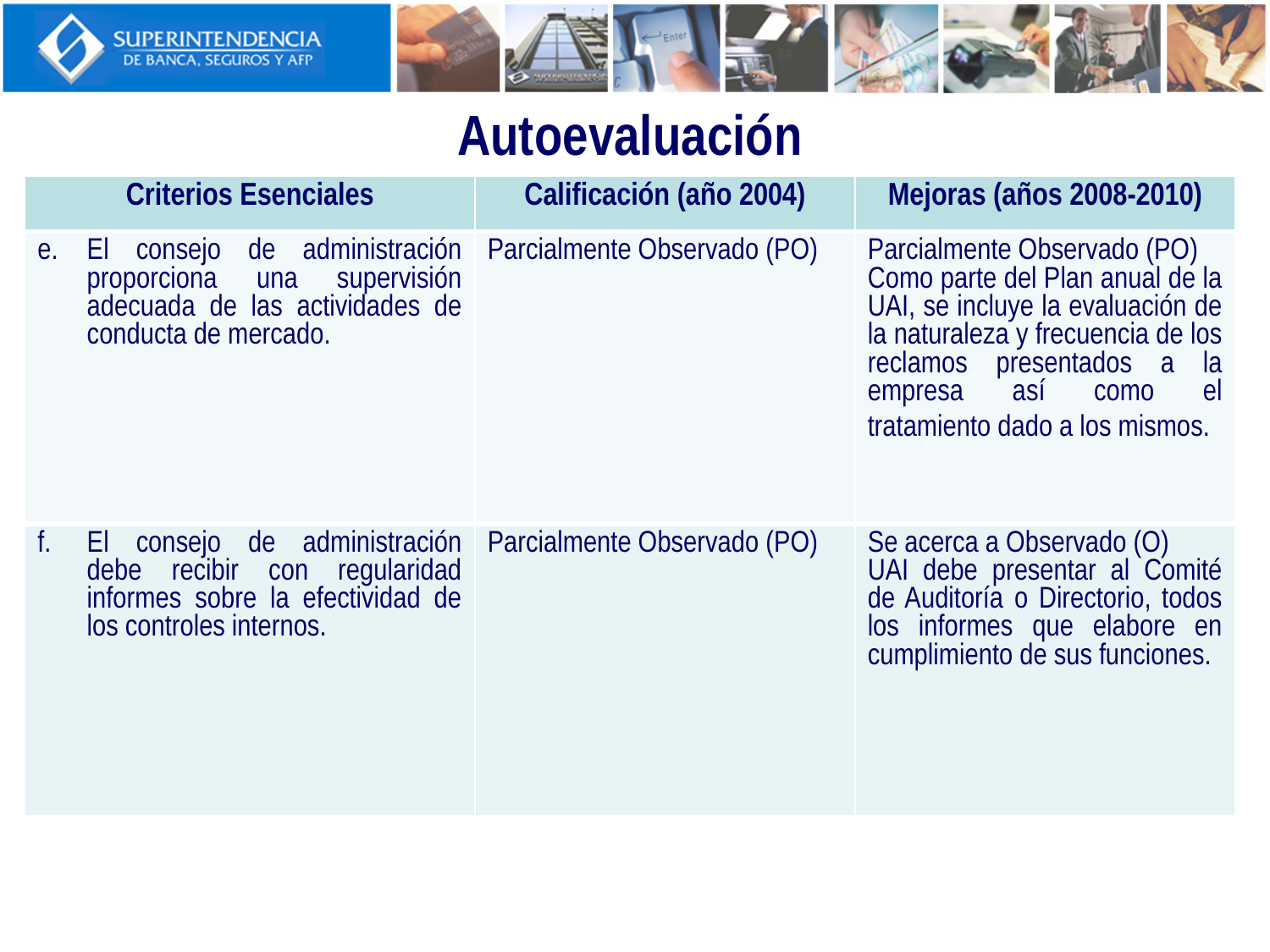

Autoevaluación
| Criterios Esenciales | Calificación (año 2004) | Mejoras (años 2008-2010) |
| --- | --- | --- |
| El consejo de administración proporciona una supervisión adecuada de las actividades de conducta de mercado. | Parcialmente Observado (PO) | Parcialmente Observado (PO) Como parte del Plan anual de la UAI, se incluye la evaluación de la naturaleza y frecuencia de los reclamos presentados a la empresa así como el tratamiento dado a los mismos. |
| El consejo de administración debe recibir con regularidad informes sobre la efectividad de los controles internos. | Parcialmente Observado (PO) | Se acerca a Observado (O) UAI debe presentar al Comité de Auditoría o Directorio, todos los informes que elabore en cumplimiento de sus funciones. |